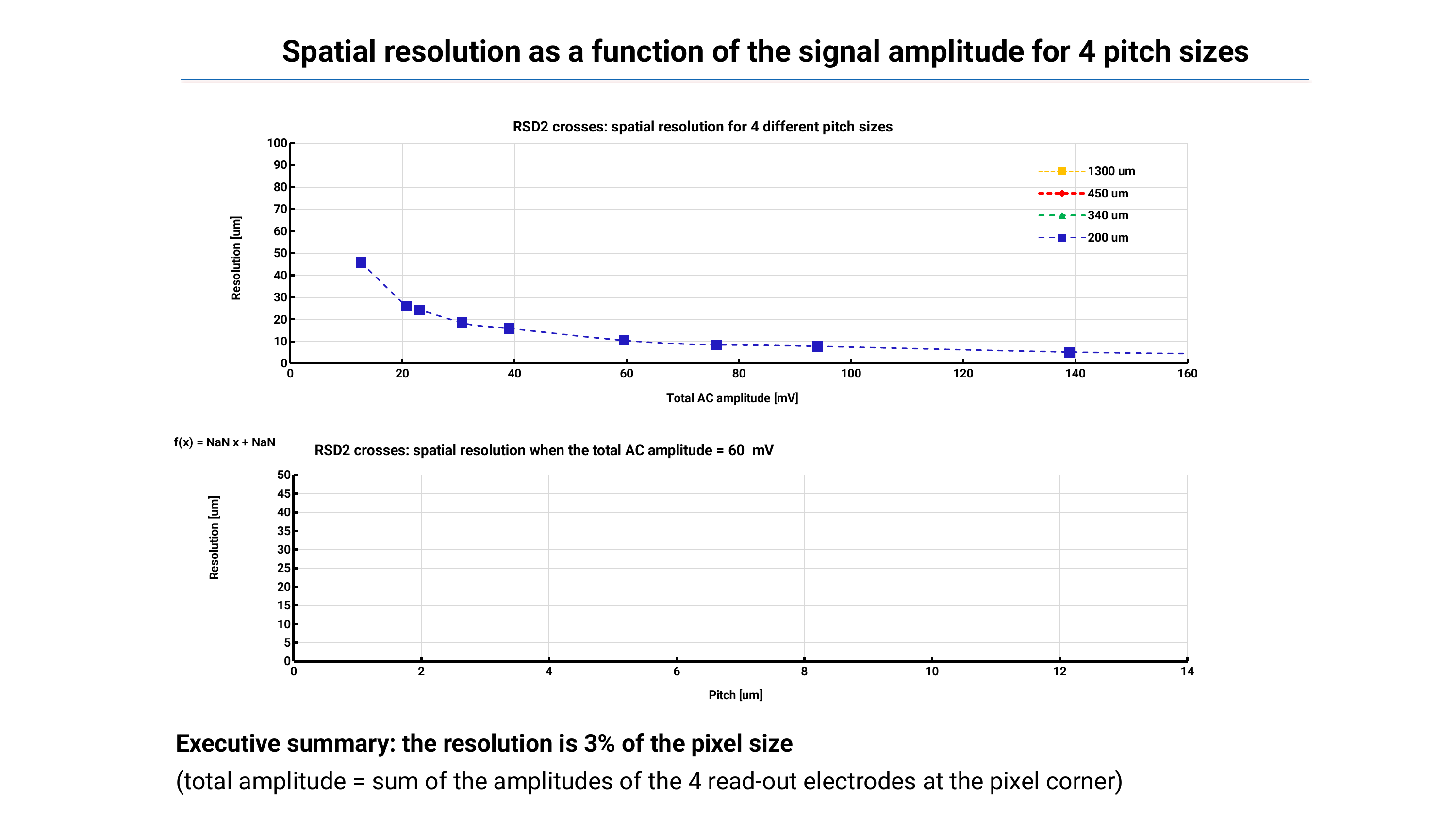

Spatial resolution as a function of the signal amplitude for 4 pitch sizes

### Chart: RSD2 crosses: spatial resolution for 4 different pitch sizes

| Category | 1300 um  | 450 um | 340 um | 200 um |
|---|---|---|---|---|

### Chart: RSD2 crosses: spatial resolution when the total AC amplitude = 60  mV

| Category | 1300 um  |  |  |  |
|---|---|---|---|---|
Executive summary: the resolution is 3% of the pixel size
(total amplitude = sum of the amplitudes of the 4 read-out electrodes at the pixel corner)